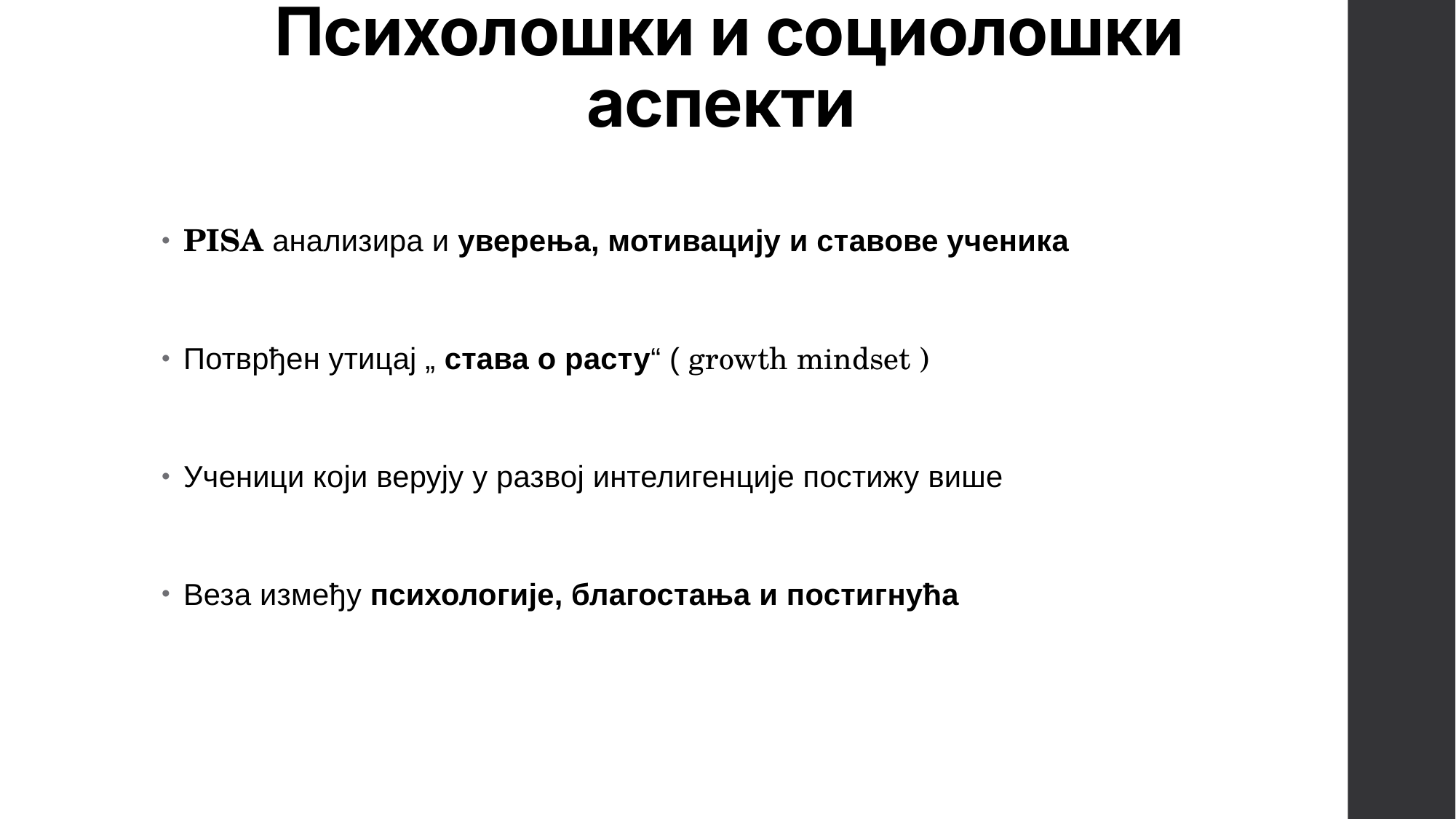

# Психолошки и социолошки аспекти
PISA анализира и уверења, мотивацију и ставове ученика

Потврђен утицај „ става о расту“ ( growth mindset )

Ученици који верују у развој интелигенције постижу више

Веза између психологије, благостања и постигнућа